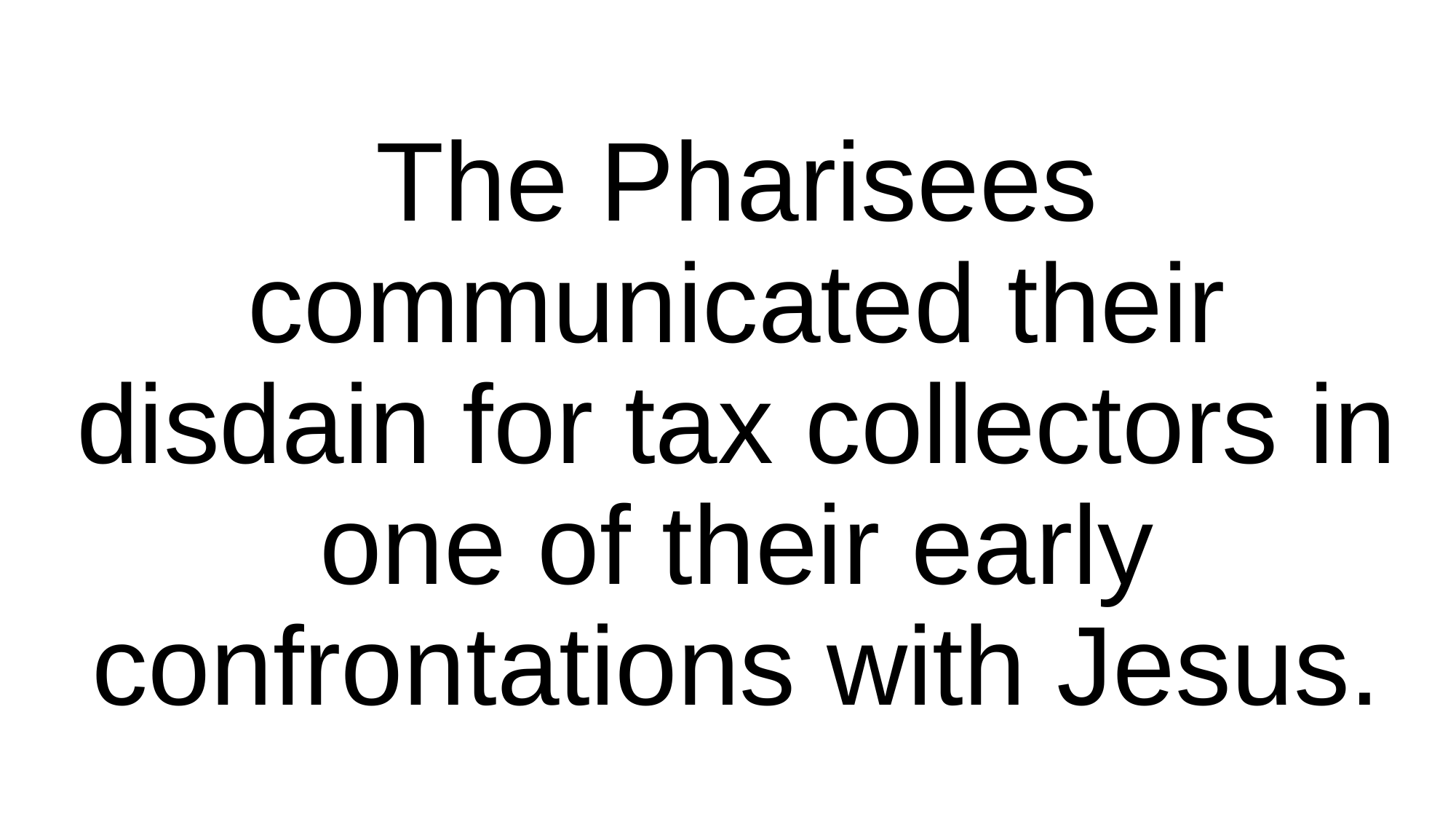

The Pharisees communicated their disdain for tax collectors in one of their early confrontations with Jesus.